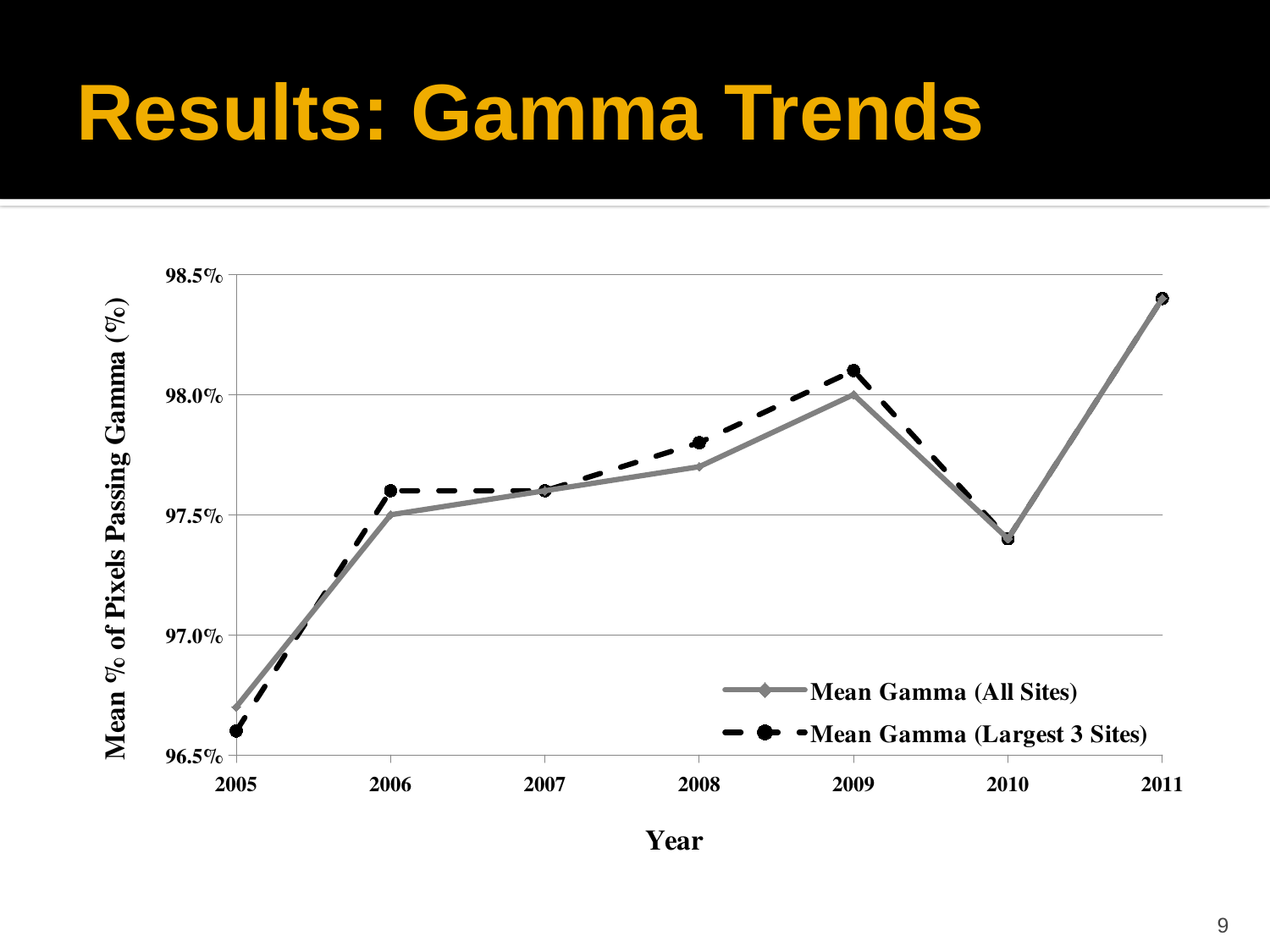

# Results: Gamma Trends

### Chart

| Category |  |  |
|---|---|---|
9